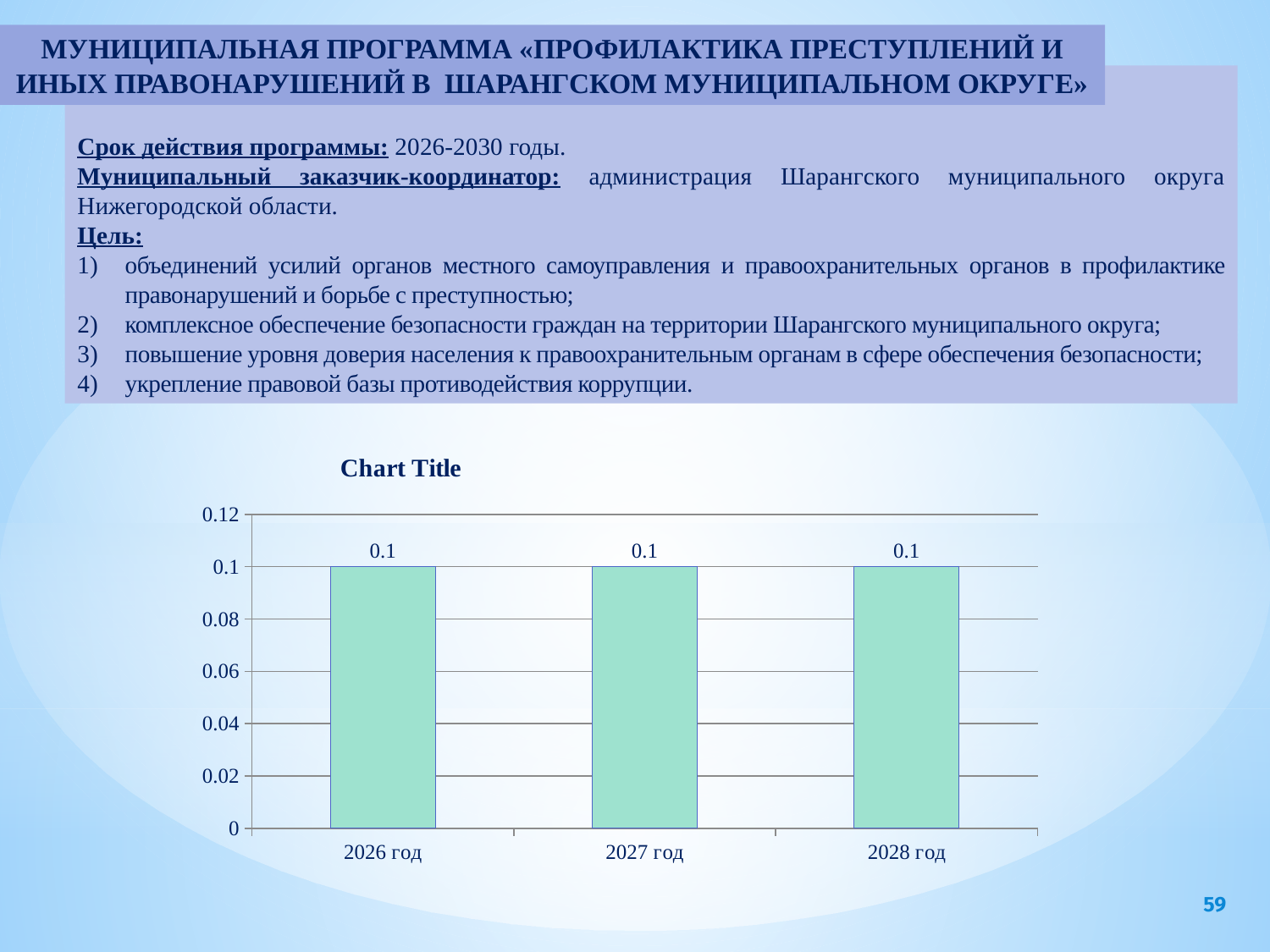

МУНИЦИПАЛЬНАЯ ПРОГРАММА «ПРОФИЛАКТИКА ПРЕСТУПЛЕНИЙ И ИНЫХ ПРАВОНАРУШЕНИЙ В  ШАРАНГСКОМ МУНИЦИПАЛЬНОМ ОКРУГЕ»

Срок действия программы: 2026-2030 годы.
Муниципальный заказчик-координатор: администрация Шарангского муниципального округа Нижегородской области.
Цель:
объединений усилий органов местного самоуправления и правоохранительных органов в профилактике правонарушений и борьбе с преступностью;
комплексное обеспечение безопасности граждан на территории Шарангского муниципального округа;
повышение уровня доверия населения к правоохранительным органам в сфере обеспечения безопасности;
укрепление правовой базы противодействия коррупции.

[unsupported chart]

59